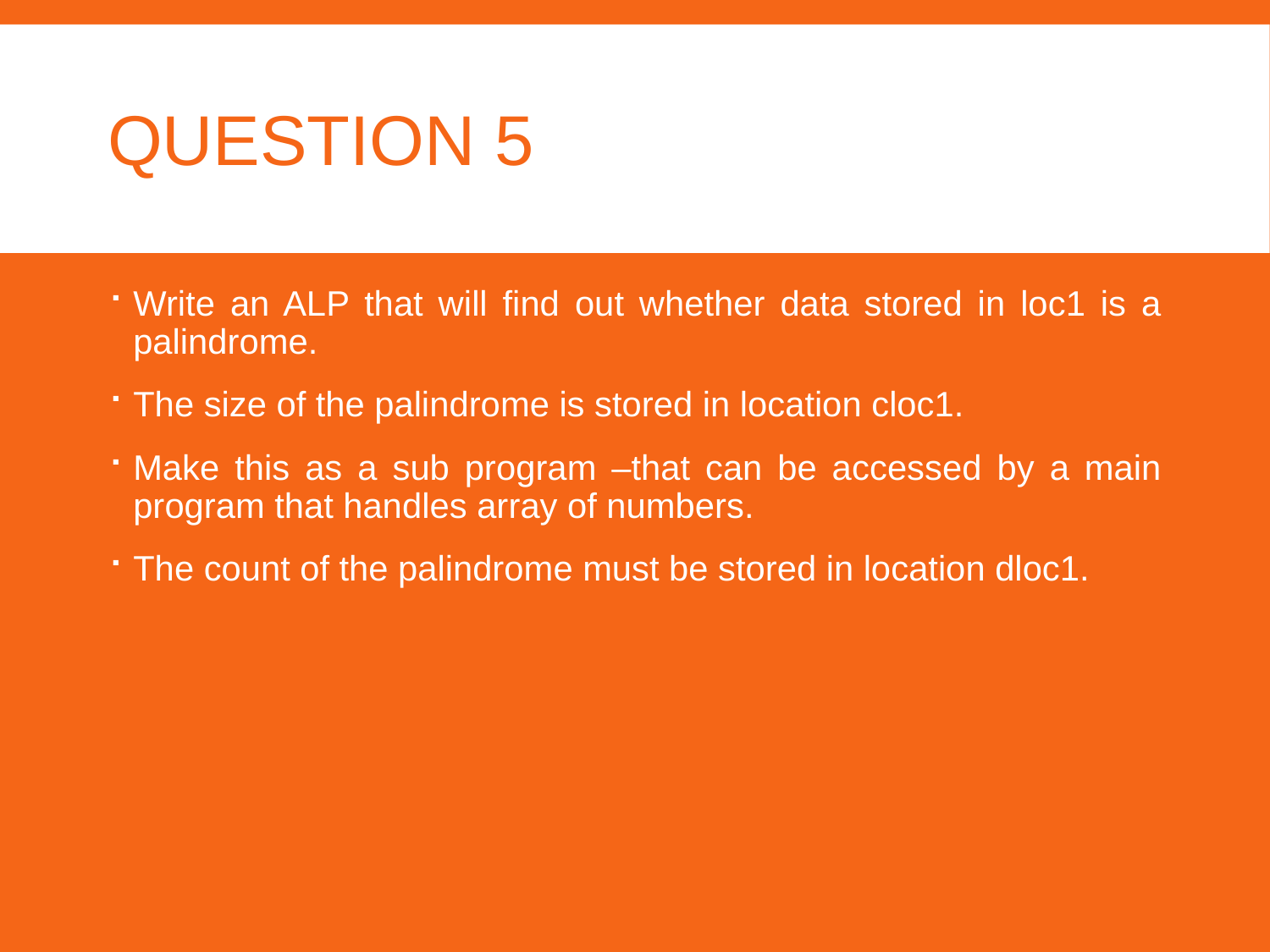

# Question 5
Write an ALP that will find out whether data stored in loc1 is a palindrome.
The size of the palindrome is stored in location cloc1.
Make this as a sub program –that can be accessed by a main program that handles array of numbers.
The count of the palindrome must be stored in location dloc1.